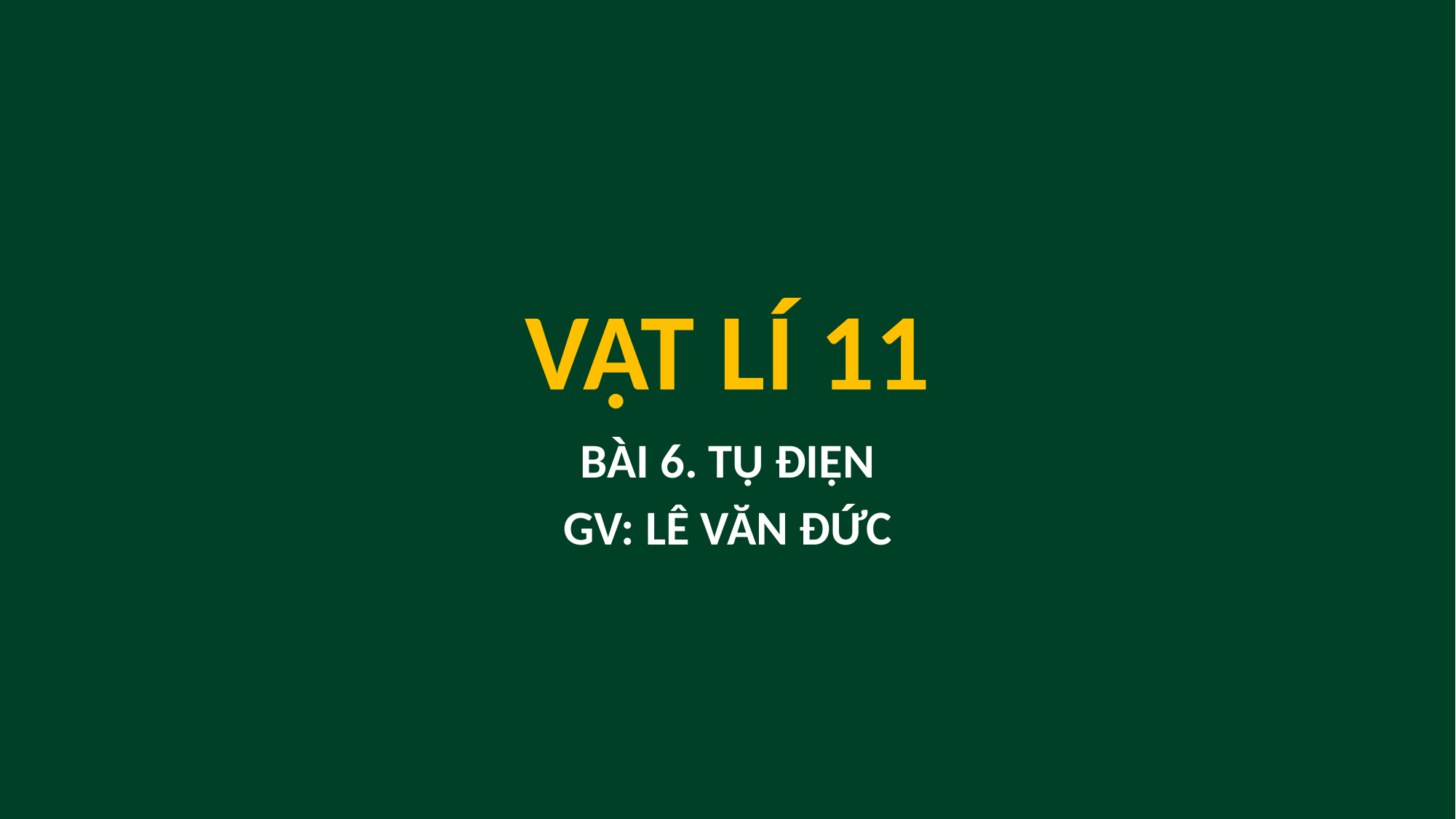

# VẬT LÍ 11
BÀI 6. TỤ ĐIỆN
GV: LÊ VĂN ĐỨC